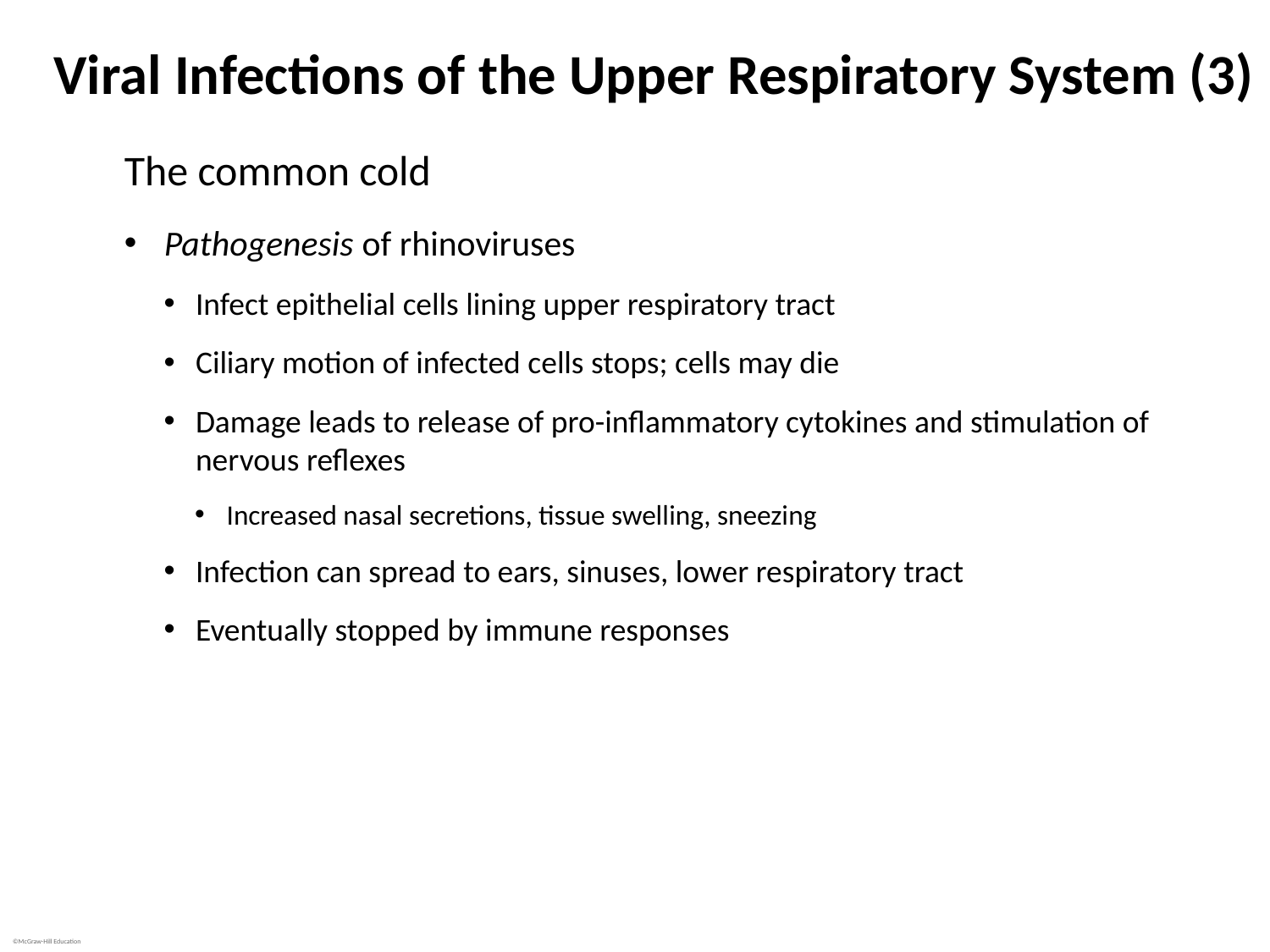

# Viral Infections of the Upper Respiratory System (3)
The common cold
Pathogenesis of rhinoviruses
Infect epithelial cells lining upper respiratory tract
Ciliary motion of infected cells stops; cells may die
Damage leads to release of pro-inflammatory cytokines and stimulation of nervous reflexes
Increased nasal secretions, tissue swelling, sneezing
Infection can spread to ears, sinuses, lower respiratory tract
Eventually stopped by immune responses